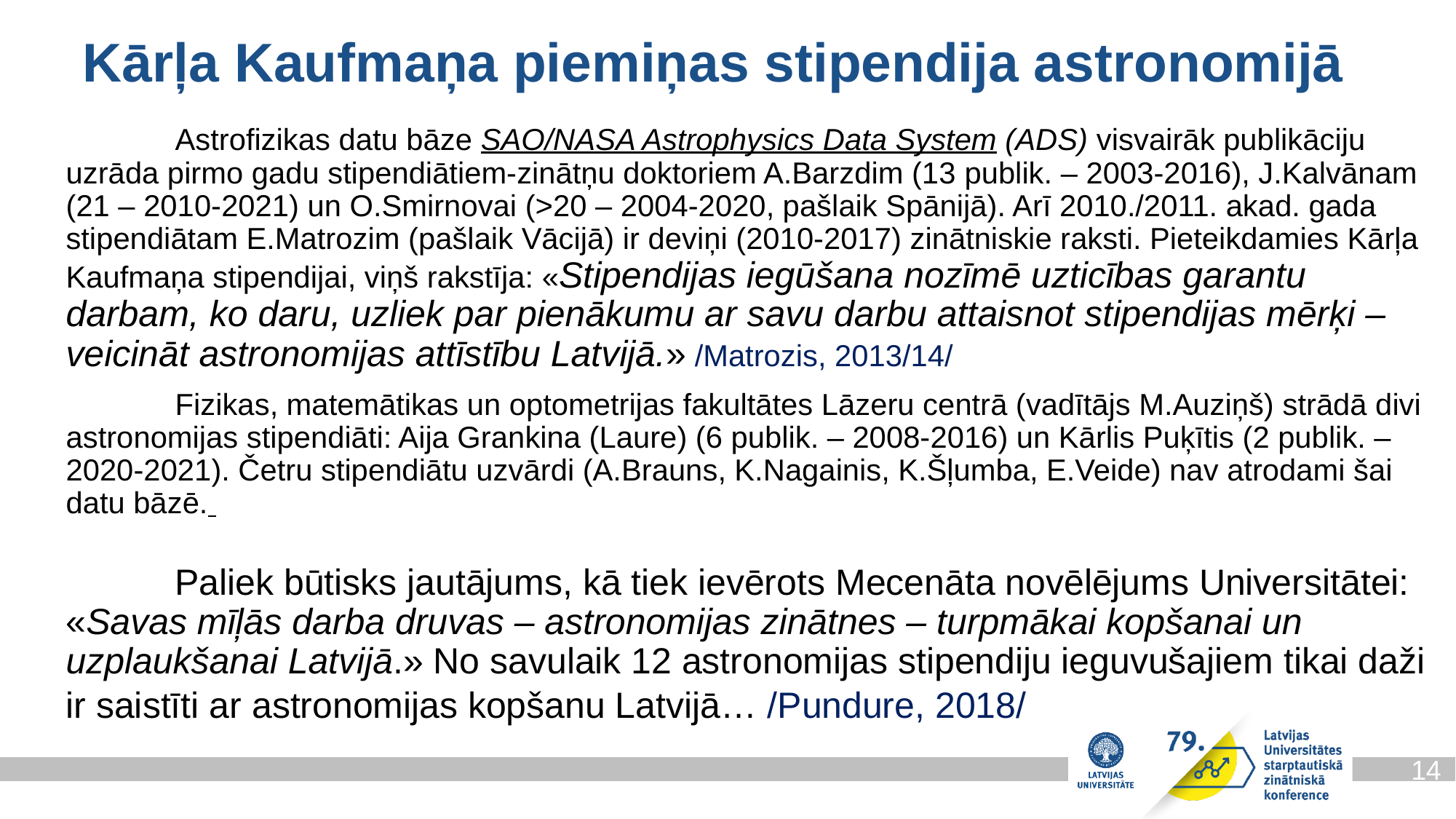

Kārļa Kaufmaņa piemiņas stipendija astronomijā
	Astrofizikas datu bāze SAO/NASA Astrophysics Data System (ADS) visvairāk publikāciju uzrāda pirmo gadu stipendiātiem-zinātņu doktoriem A.Barzdim (13 publik. – 2003-2016), J.Kalvānam (21 – 2010-2021) un O.Smirnovai (>20 – 2004-2020, pašlaik Spānijā). Arī 2010./2011. akad. gada stipendiātam E.Matrozim (pašlaik Vācijā) ir deviņi (2010-2017) zinātniskie raksti. Pieteikdamies Kārļa Kaufmaņa stipendijai, viņš rakstīja: «Stipendijas iegūšana nozīmē uzticības garantu darbam, ko daru, uzliek par pienākumu ar savu darbu attaisnot stipendijas mērķi – veicināt astronomijas attīstību Latvijā.» /Matrozis, 2013/14/
	Fizikas, matemātikas un optometrijas fakultātes Lāzeru centrā (vadītājs M.Auziņš) strādā divi astronomijas stipendiāti: Aija Grankina (Laure) (6 publik. – 2008-2016) un Kārlis Puķītis (2 publik. – 2020-2021). Četru stipendiātu uzvārdi (A.Brauns, K.Nagainis, K.Šļumba, E.Veide) nav atrodami šai datu bāzē.

	Paliek būtisks jautājums, kā tiek ievērots Mecenāta novēlējums Universitātei: «Savas mīļās darba druvas – astronomijas zinātnes – turpmākai kopšanai un uzplaukšanai Latvijā.» No savulaik 12 astronomijas stipendiju ieguvušajiem tikai daži ir saistīti ar astronomijas kopšanu Latvijā… /Pundure, 2018/

14